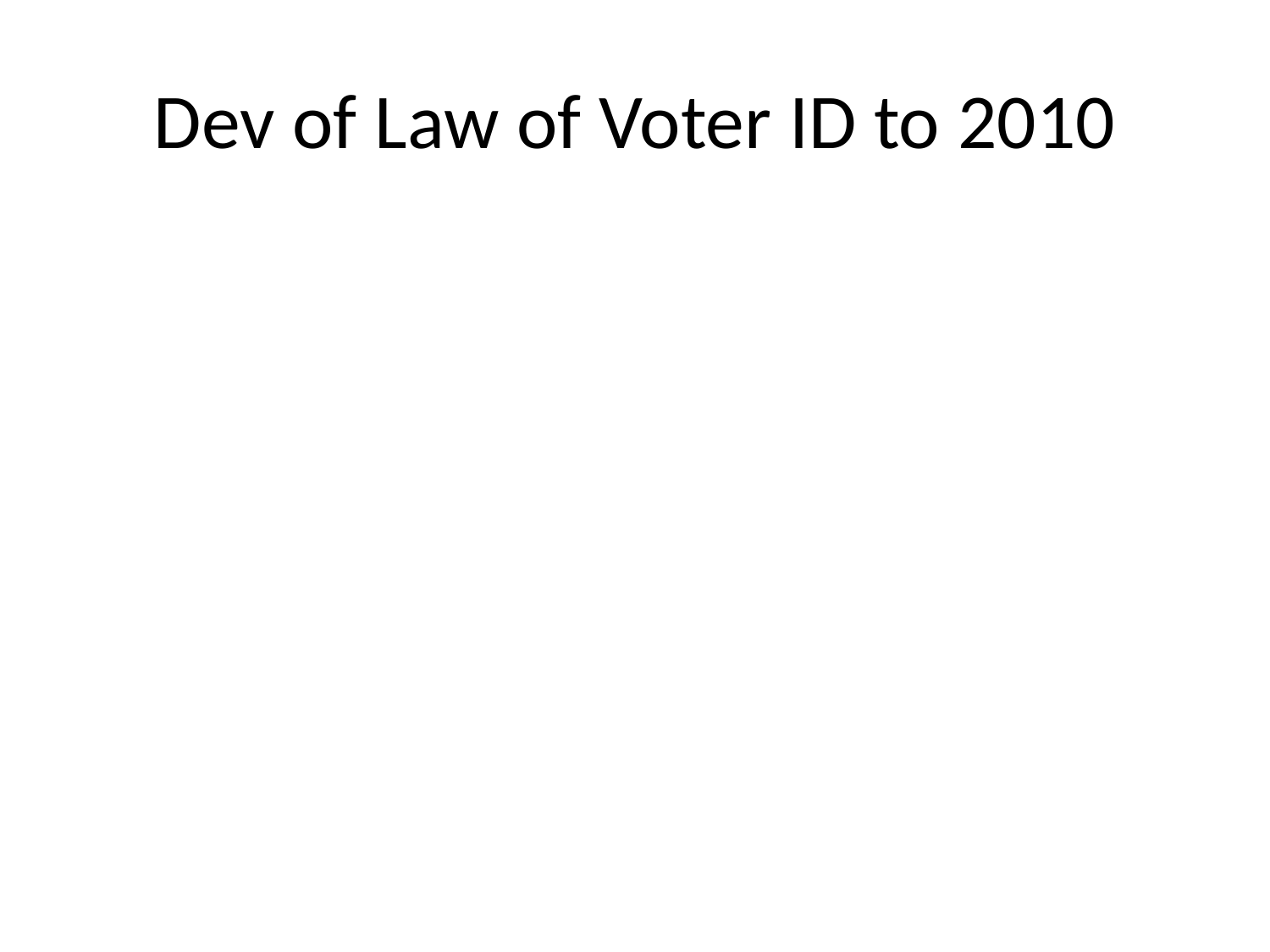

# Dev of Law of Voter ID to 2010